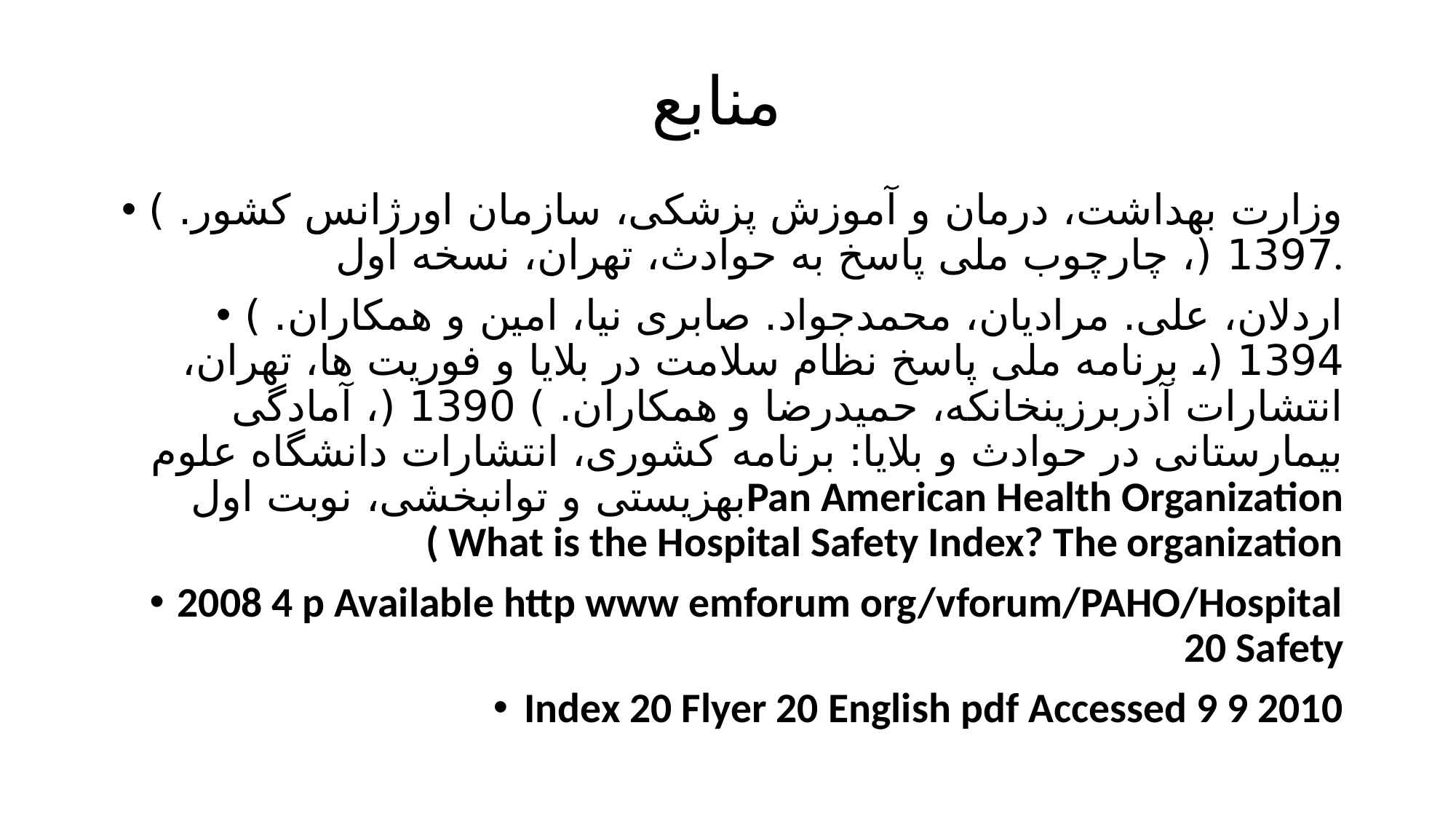

# منابع
وزارت بهداشت، درمان و آموزش پزشکی، سازمان اورژانس کشور. ) 1397 (، چارچوب ملی پاسخ به حوادث، تهران، نسخه اول.
اردلان، علی. مرادیان، محمدجواد. صابری نیا، امین و همکاران. ) 1394 (، برنامه ملی پاسخ نظام سلامت در بلایا و فوریت ها، تهران، انتشارات آذربرزینخانکه، حمیدرضا و همکاران. ) 1390 (، آمادگی بیمارستانی در حوادث و بلایا: برنامه کشوری، انتشارات دانشگاه علوم بهزیستی و توانبخشی، نوبت اولPan American Health Organization ( What is the Hospital Safety Index? The organization
2008 4 p Available http www emforum org/vforum/PAHO/Hospital 20 Safety
Index 20 Flyer 20 English pdf Accessed 9 9 2010